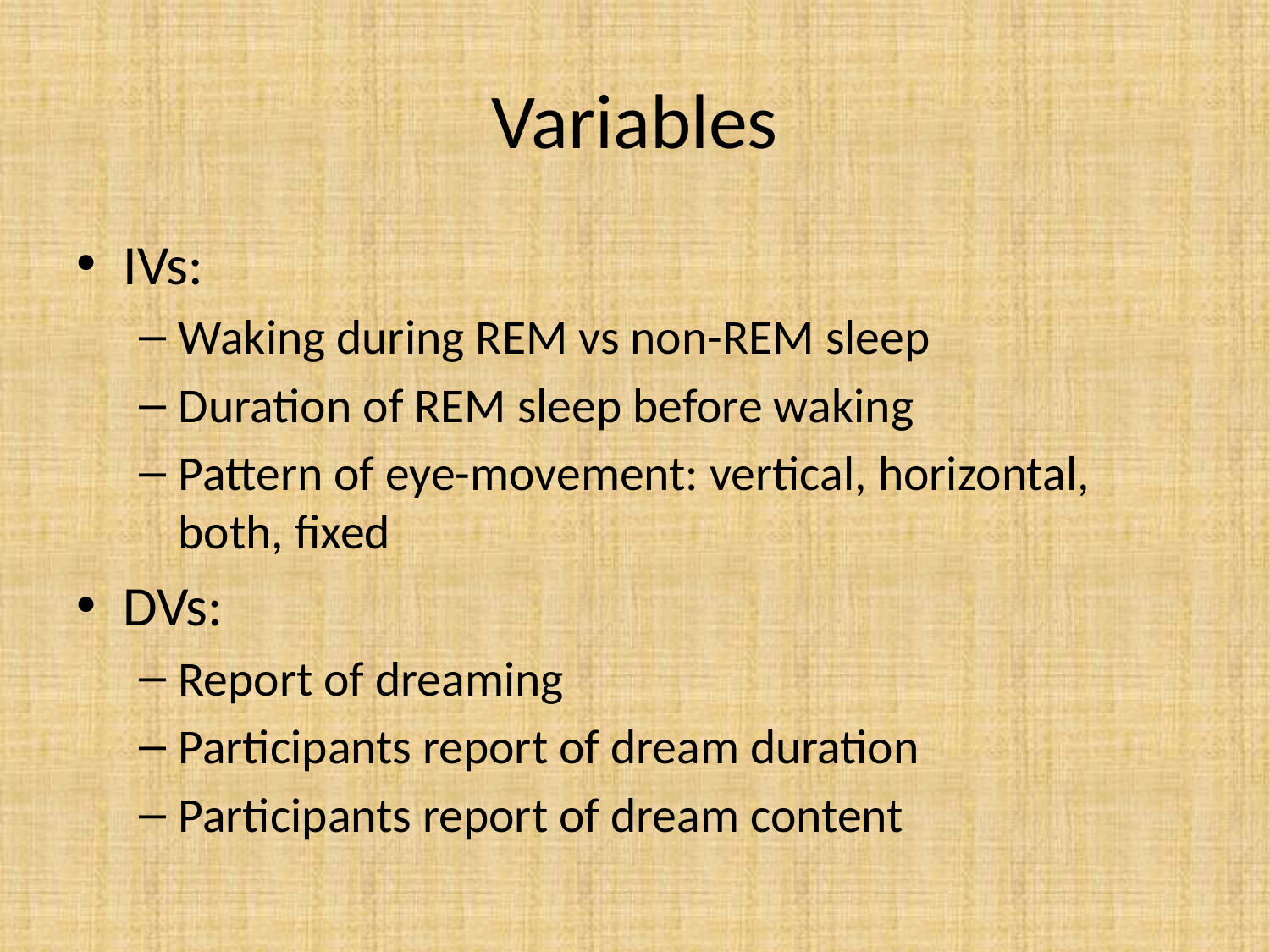

# Variables
IVs:
Waking during REM vs non-REM sleep
Duration of REM sleep before waking
Pattern of eye-movement: vertical, horizontal, both, fixed
DVs:
Report of dreaming
Participants report of dream duration
Participants report of dream content